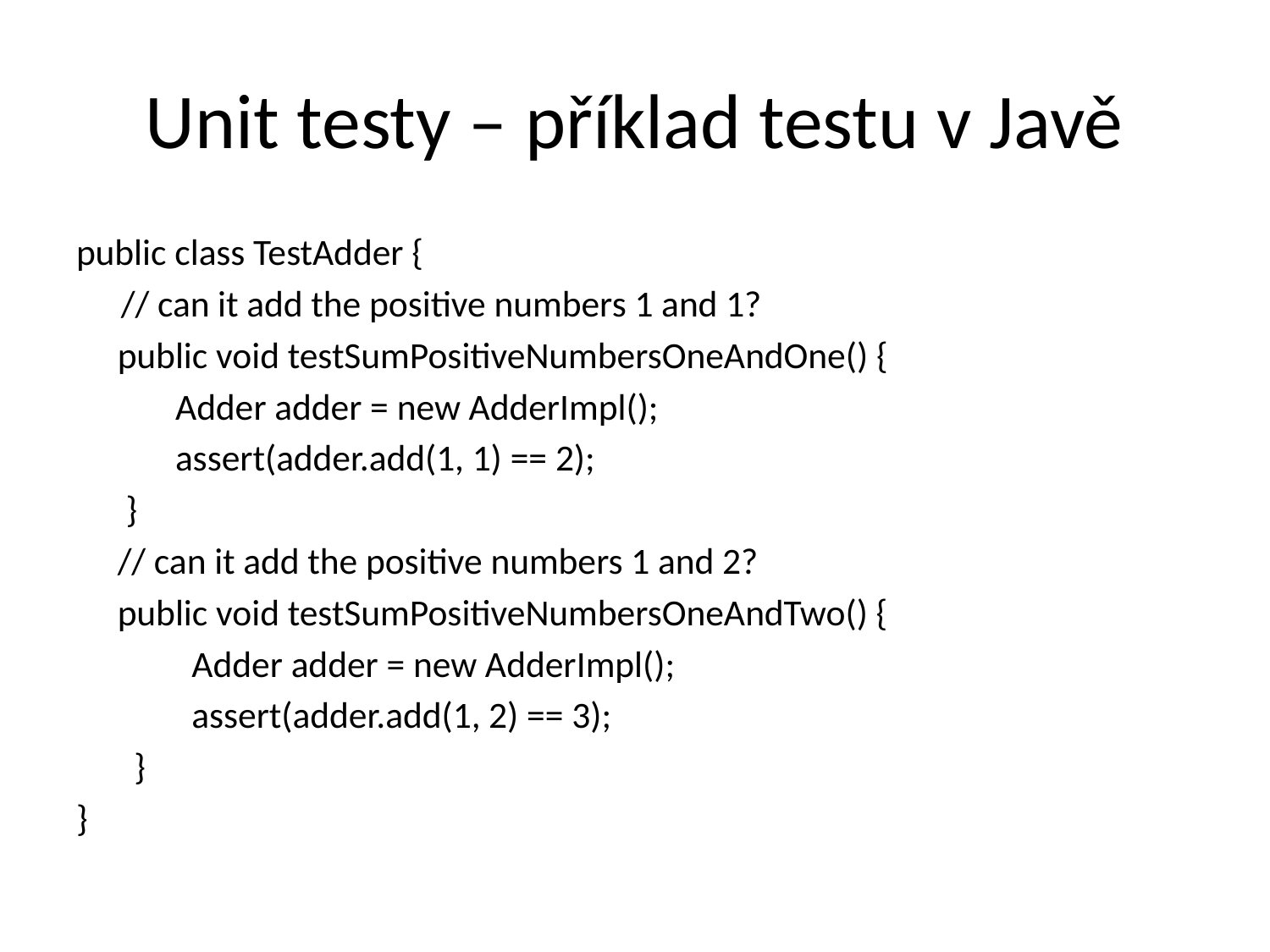

# Unit testy – příklad testu v Javě
public class TestAdder {
	// can it add the positive numbers 1 and 1?
     public void testSumPositiveNumbersOneAndOne() {
            Adder adder = new AdderImpl();
            assert(adder.add(1, 1) == 2);
      }
     // can it add the positive numbers 1 and 2?
     public void testSumPositiveNumbersOneAndTwo() {
              Adder adder = new AdderImpl();
              assert(adder.add(1, 2) == 3);
       }
}